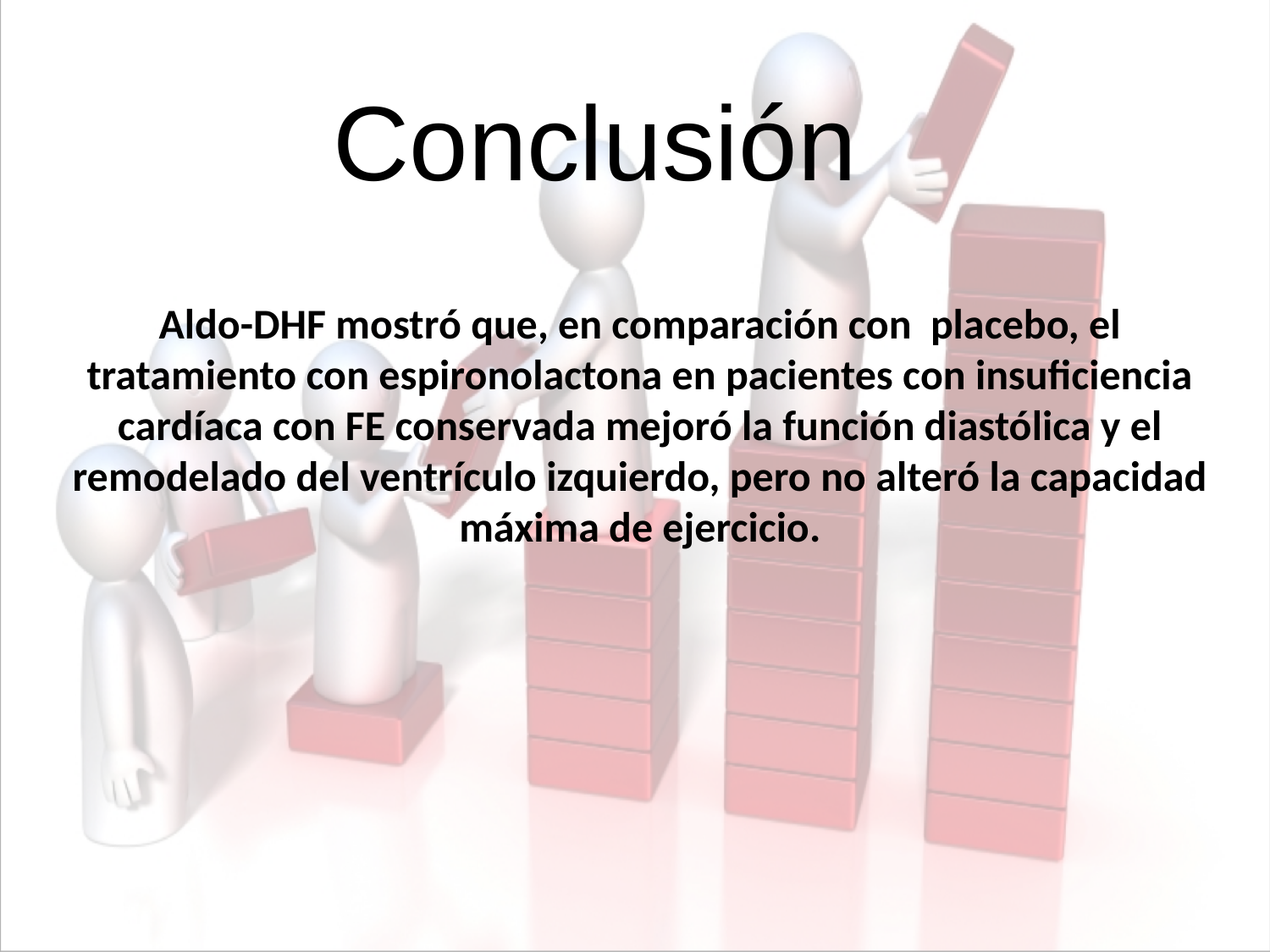

Conclusión
Aldo-DHF mostró que, en comparación con  placebo, el tratamiento con espironolactona en pacientes con insuficiencia cardíaca con FE conservada mejoró la función diastólica y el remodelado del ventrículo izquierdo, pero no alteró la capacidad máxima de ejercicio.